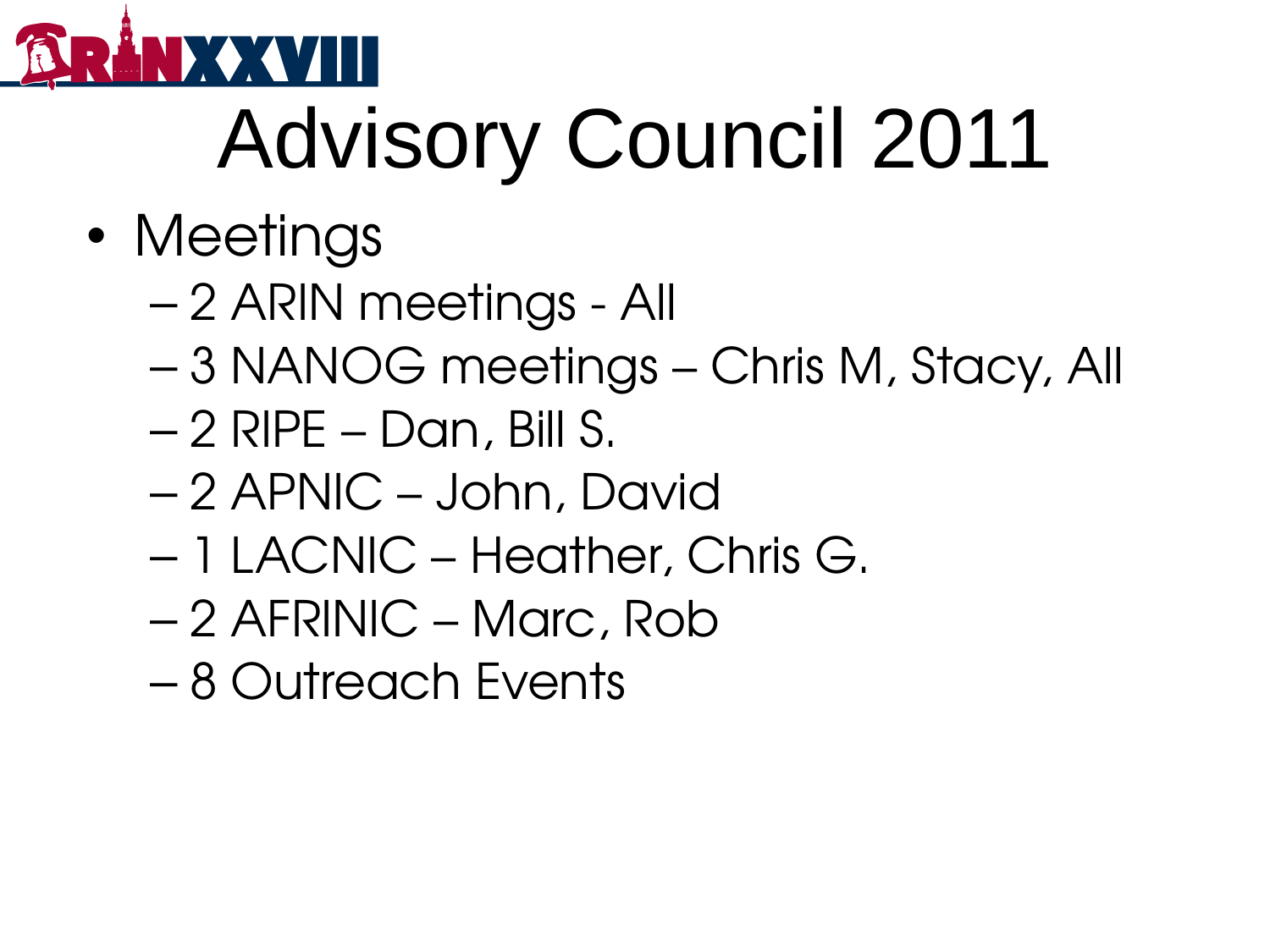

Advisory Council 2011
Meetings
2 ARIN meetings - All
3 NANOG meetings – Chris M, Stacy, All
2 RIPE – Dan, Bill S.
2 APNIC – John, David
1 LACNIC – Heather, Chris G.
2 AFRINIC – Marc, Rob
8 Outreach Events